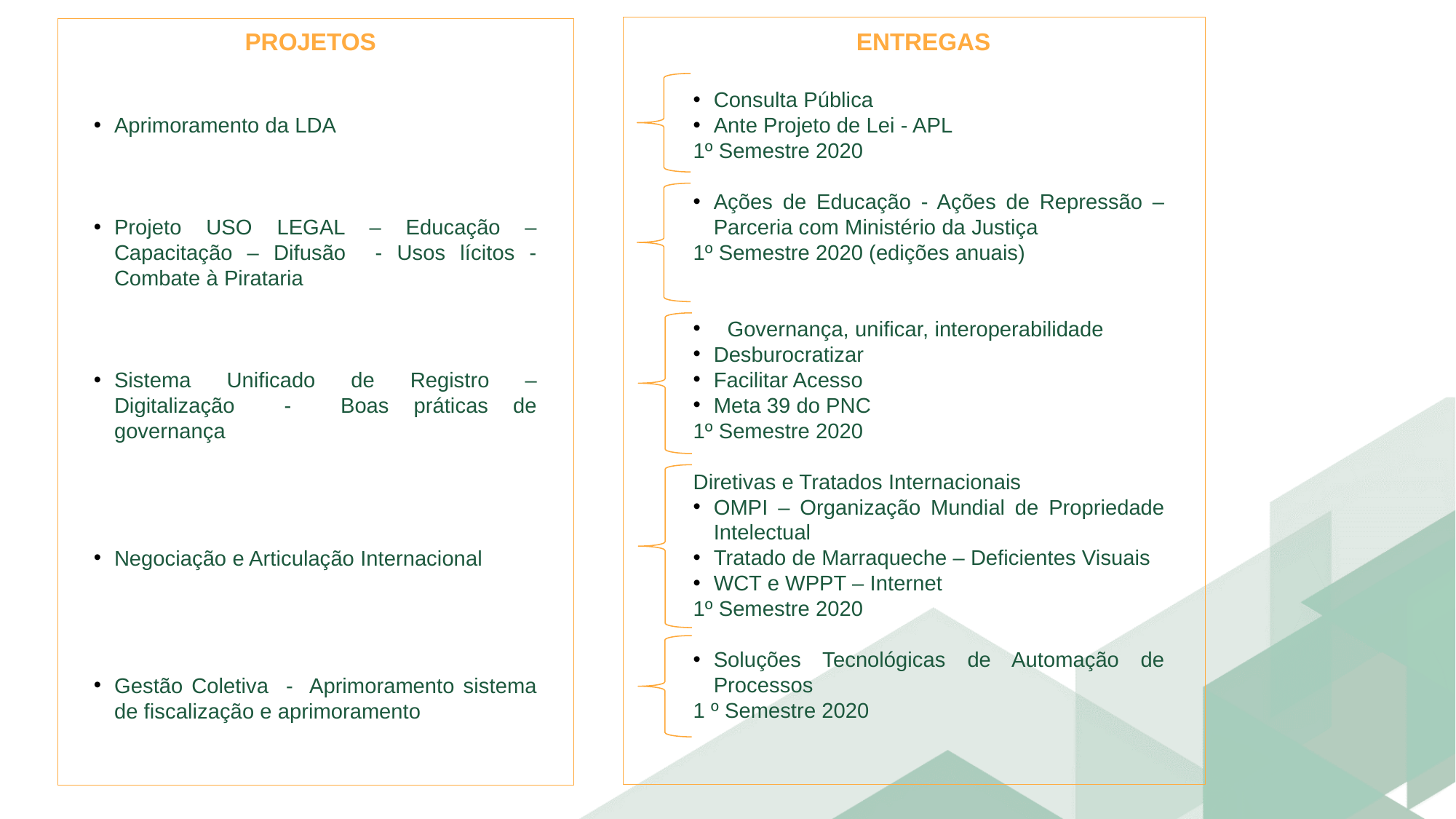

PROJETOS
ENTREGAS
Consulta Pública
Ante Projeto de Lei - APL
1º Semestre 2020

Ações de Educação - Ações de Repressão – Parceria com Ministério da Justiça
1º Semestre 2020 (edições anuais)

Governança, unificar, interoperabilidade
Desburocratizar
Facilitar Acesso
Meta 39 do PNC
1º Semestre 2020

Diretivas e Tratados Internacionais
OMPI – Organização Mundial de Propriedade Intelectual
Tratado de Marraqueche – Deficientes Visuais
WCT e WPPT – Internet
1º Semestre 2020

Soluções Tecnológicas de Automação de Processos
1 º Semestre 2020

Aprimoramento da LDA

Projeto USO LEGAL – Educação – Capacitação – Difusão  - Usos lícitos -Combate à Pirataria

Sistema Unificado de Registro – Digitalização  -  Boas práticas de governança

Negociação e Articulação Internacional

Gestão Coletiva  -  Aprimoramento sistema de fiscalização e aprimoramento